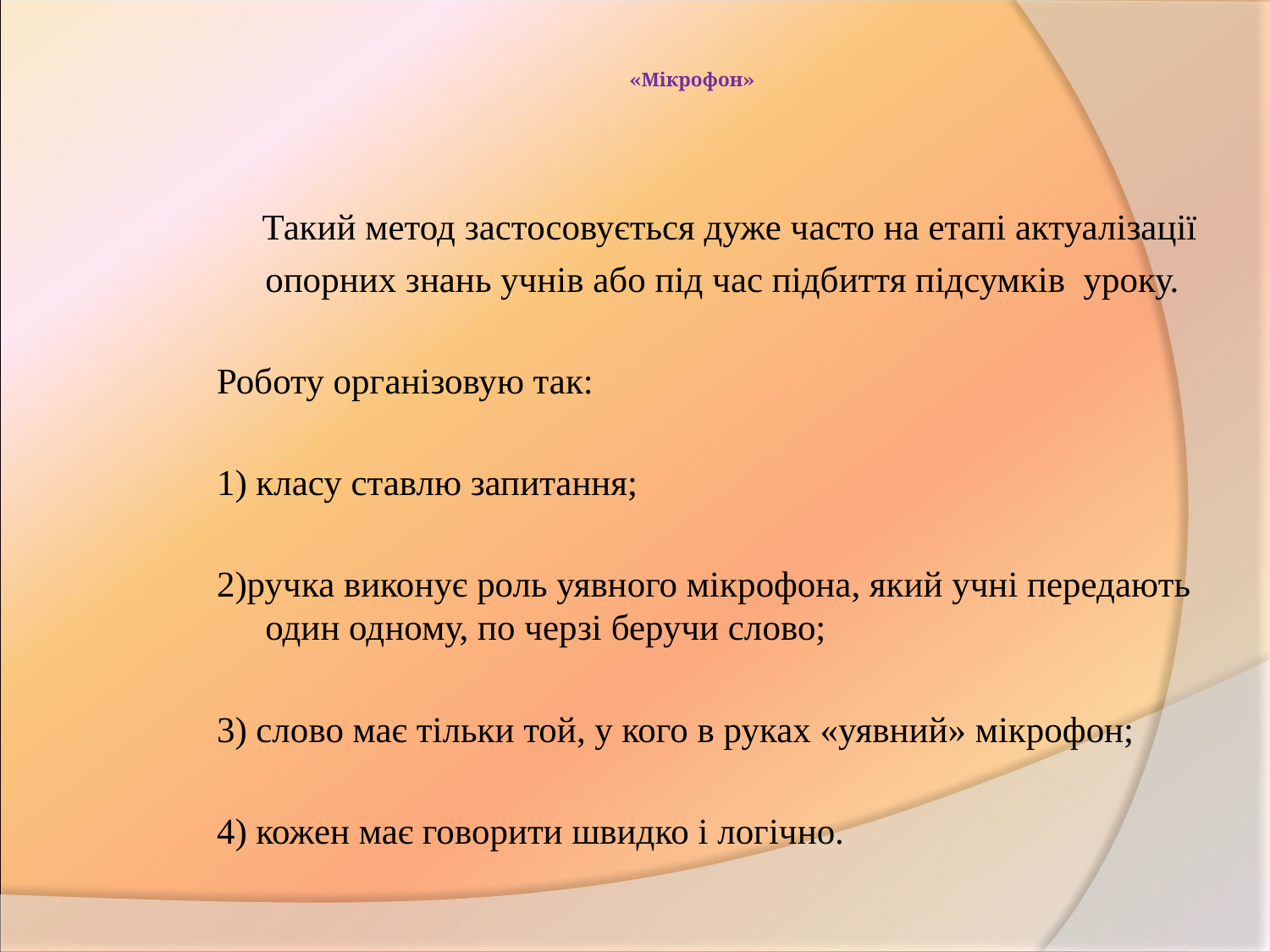

# «Мікрофон»

     Такий метод застосовується дуже часто на етапі актуалізації опорних знань учнів або під час підбиття підсумків  уроку.

Роботу організовую так:

1) класу ставлю запитання;

2)ручка виконує роль уявного мікрофона, який учні передають один одному, по черзі беручи слово;

3) слово має тільки той, у кого в руках «уявний» мікрофон;

4) кожен має говорити швидко і логічно.